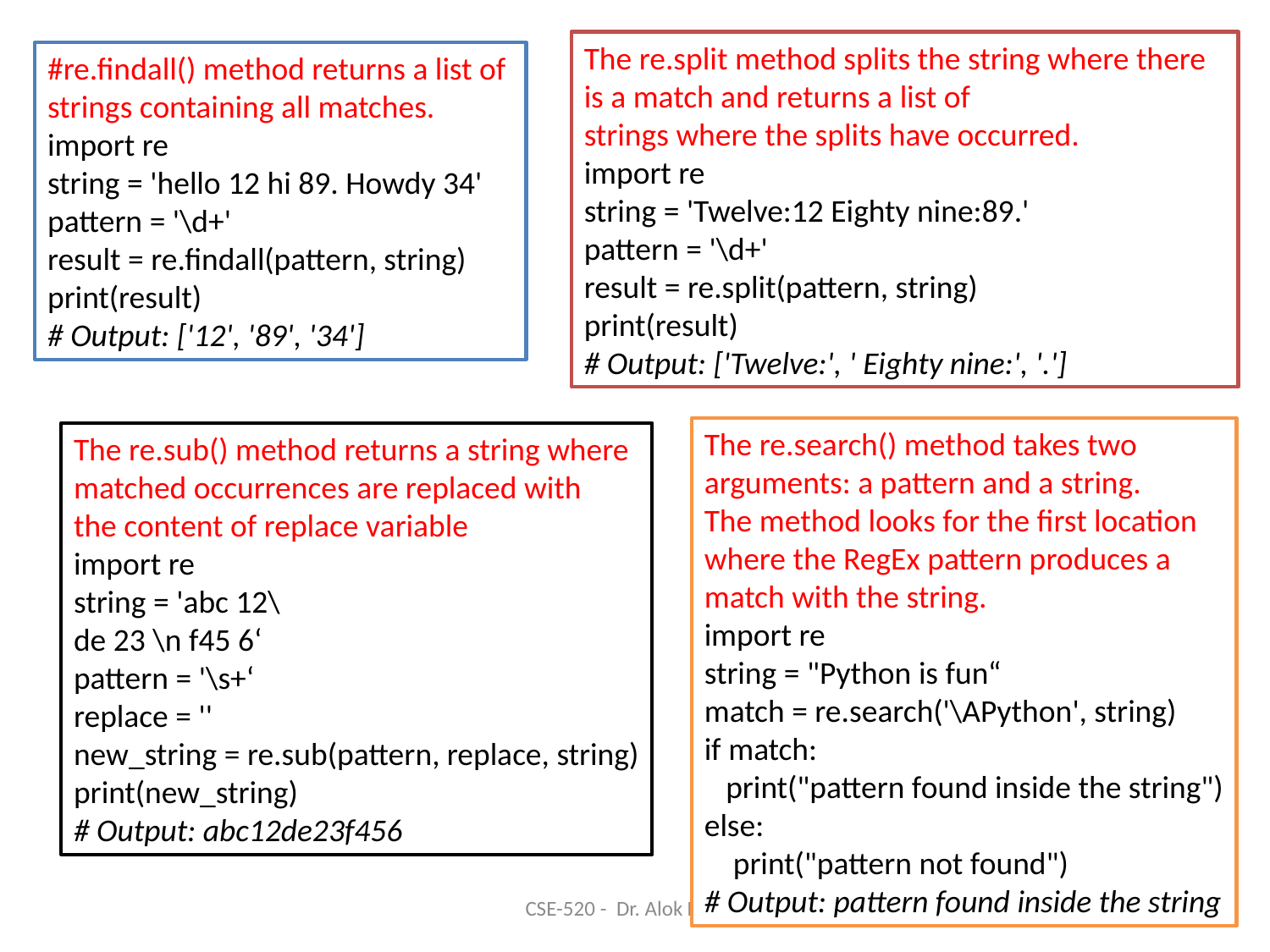

The re.split method splits the string where there is a match and returns a list of
strings where the splits have occurred.
import re
string = 'Twelve:12 Eighty nine:89.'
pattern = '\d+'
result = re.split(pattern, string)
print(result)
# Output: ['Twelve:', ' Eighty nine:', '.']
#re.findall() method returns a list of
strings containing all matches.
import re
string = 'hello 12 hi 89. Howdy 34'
pattern = '\d+'
result = re.findall(pattern, string)
print(result)
# Output: ['12', '89', '34']
The re.search() method takes two
arguments: a pattern and a string.
The method looks for the first location
where the RegEx pattern produces a
match with the string.
import re
string = "Python is fun“
match = re.search('\APython', string)
if match:
   print("pattern found inside the string")
else:
    print("pattern not found")
# Output: pattern found inside the string
The re.sub() method returns a string where
matched occurrences are replaced with
the content of replace variable
import re
string = 'abc 12\
de 23 \n f45 6‘
pattern = '\s+‘
replace = ''
new_string = re.sub(pattern, replace, string)
print(new_string)
# Output: abc12de23f456
CSE-520 -  Dr. Alok Kumar
118